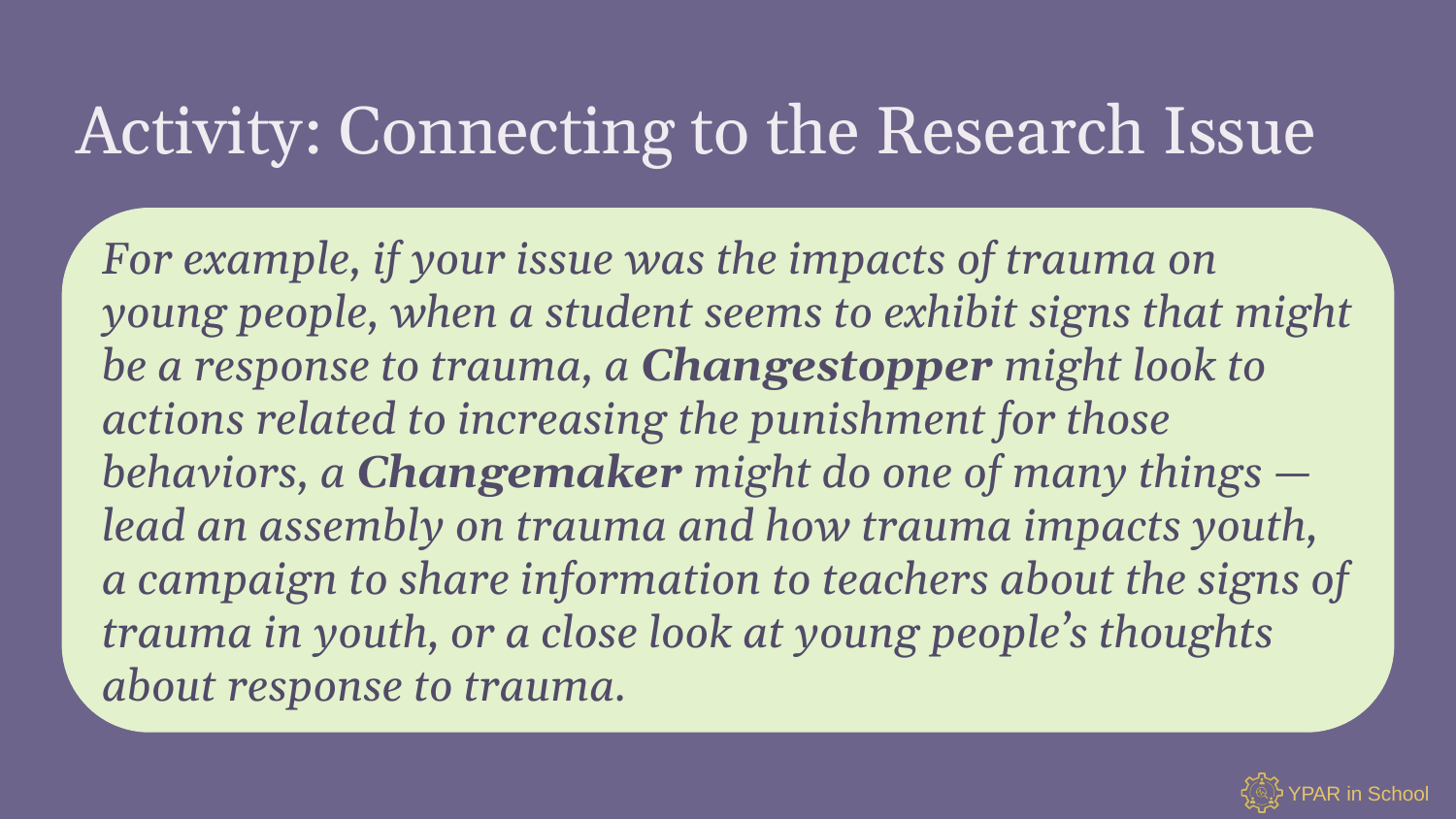

# Activity: Connecting to the Research Issue
For example, if your issue was the impacts of trauma on young people, when a student seems to exhibit signs that might be a response to trauma, a Changestopper might look to actions related to increasing the punishment for those behaviors, a Changemaker might do one of many things — lead an assembly on trauma and how trauma impacts youth, a campaign to share information to teachers about the signs of trauma in youth, or a close look at young people’s thoughts about response to trauma.